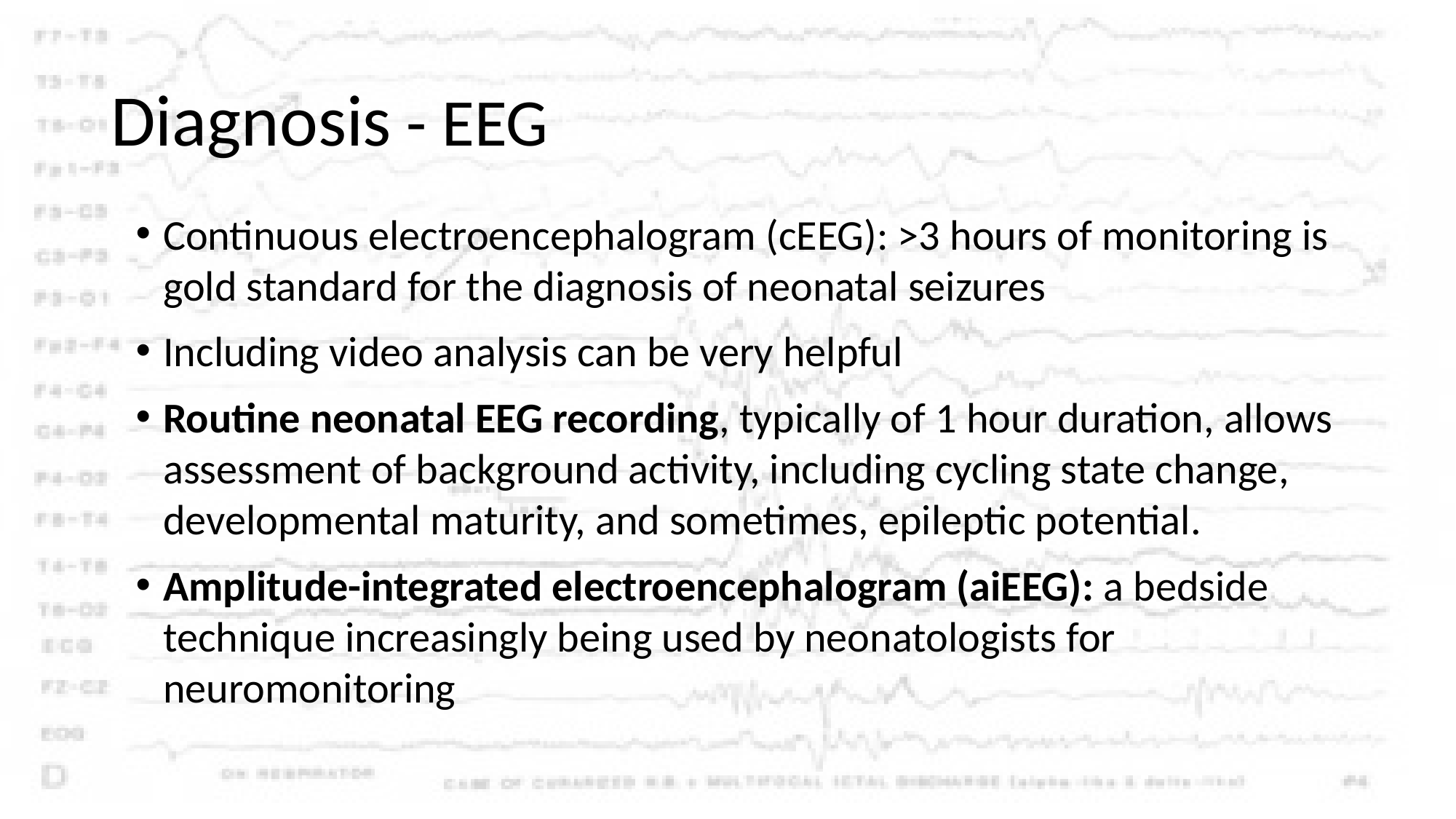

# Diagnosis - EEG
Continuous electroencephalogram (cEEG): >3 hours of monitoring is gold standard for the diagnosis of neonatal seizures
Including video analysis can be very helpful
Routine neonatal EEG recording, typically of 1 hour duration, allows assessment of background activity, including cycling state change, developmental maturity, and sometimes, epileptic potential.
Amplitude-integrated electroencephalogram (aiEEG): a bedside technique increasingly being used by neonatologists for neuromonitoring